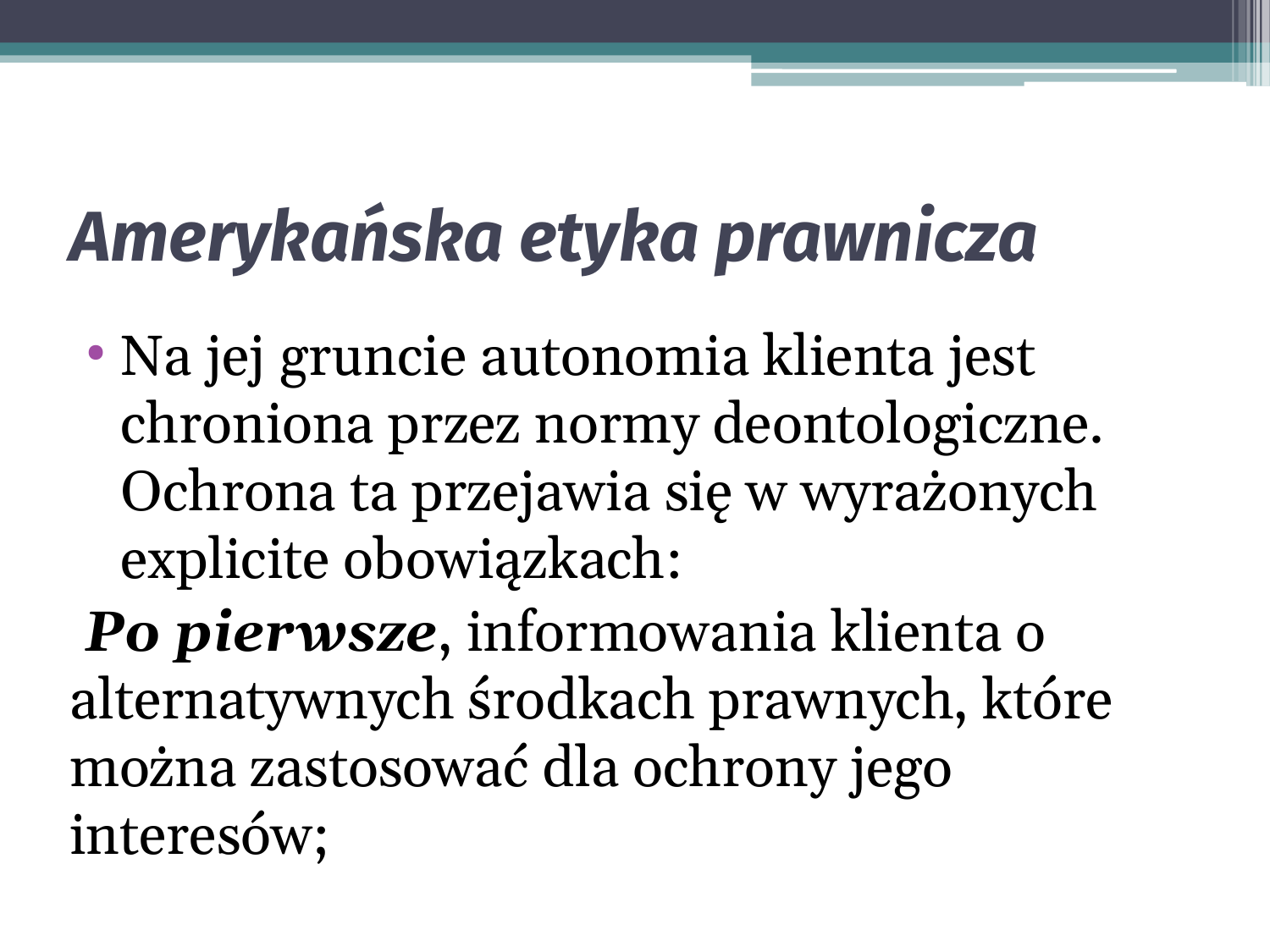

# Amerykańska etyka prawnicza
Na jej gruncie autonomia klienta jest chroniona przez normy deontologiczne. Ochrona ta przejawia się w wyrażonych explicite obowiązkach:
Po pierwsze, informowania klienta o alternatywnych środkach prawnych, które można zastosować dla ochrony jego interesów;